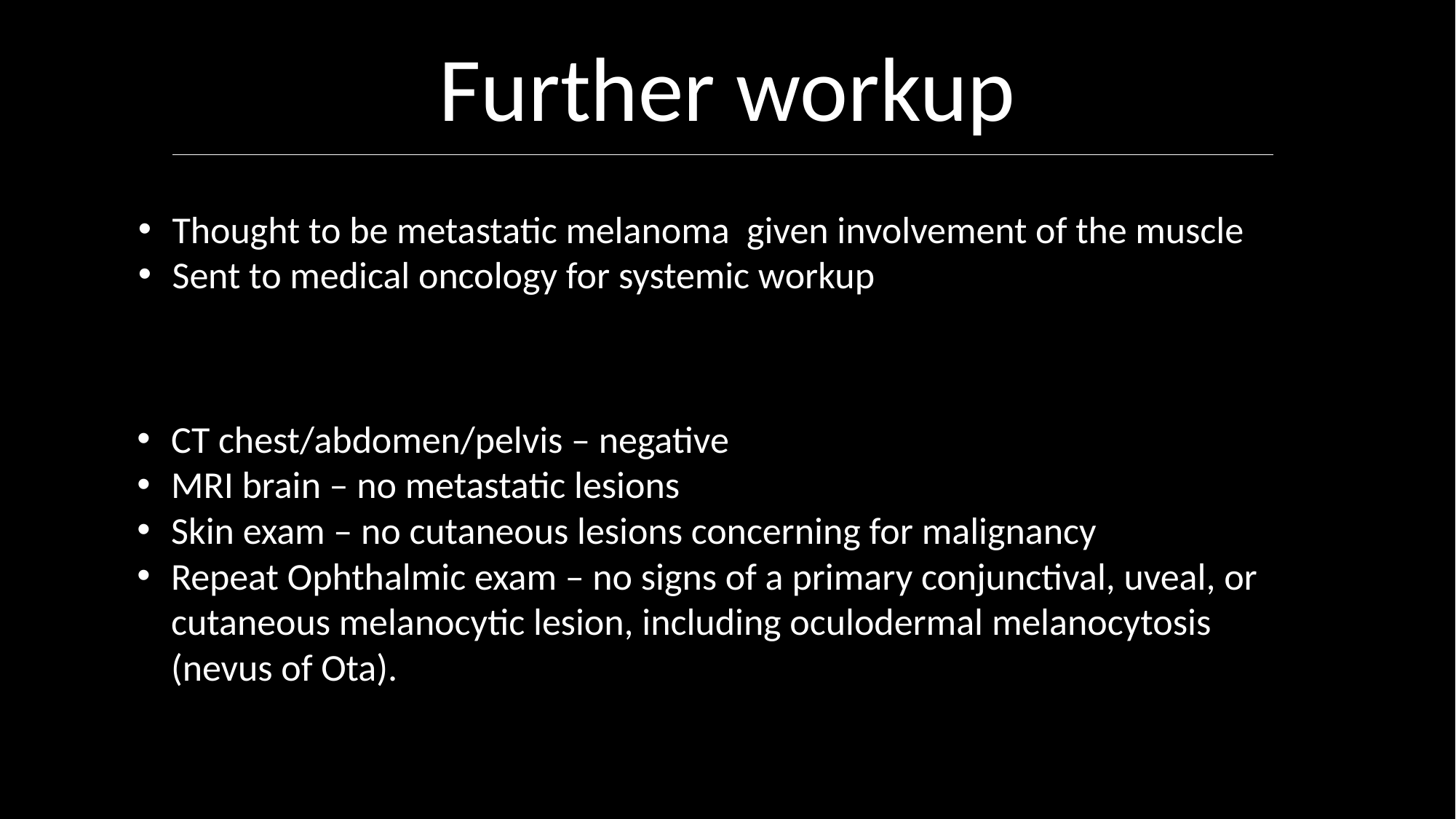

Further workup
Thought to be metastatic melanoma  given involvement of the muscle
Sent to medical oncology for systemic workup

CT chest/abdomen/pelvis – negative
MRI brain – no metastatic lesions
Skin exam – no cutaneous lesions concerning for malignancy
Repeat Ophthalmic exam – no signs of a primary conjunctival, uveal, or cutaneous melanocytic lesion, including oculodermal melanocytosis (nevus of Ota).